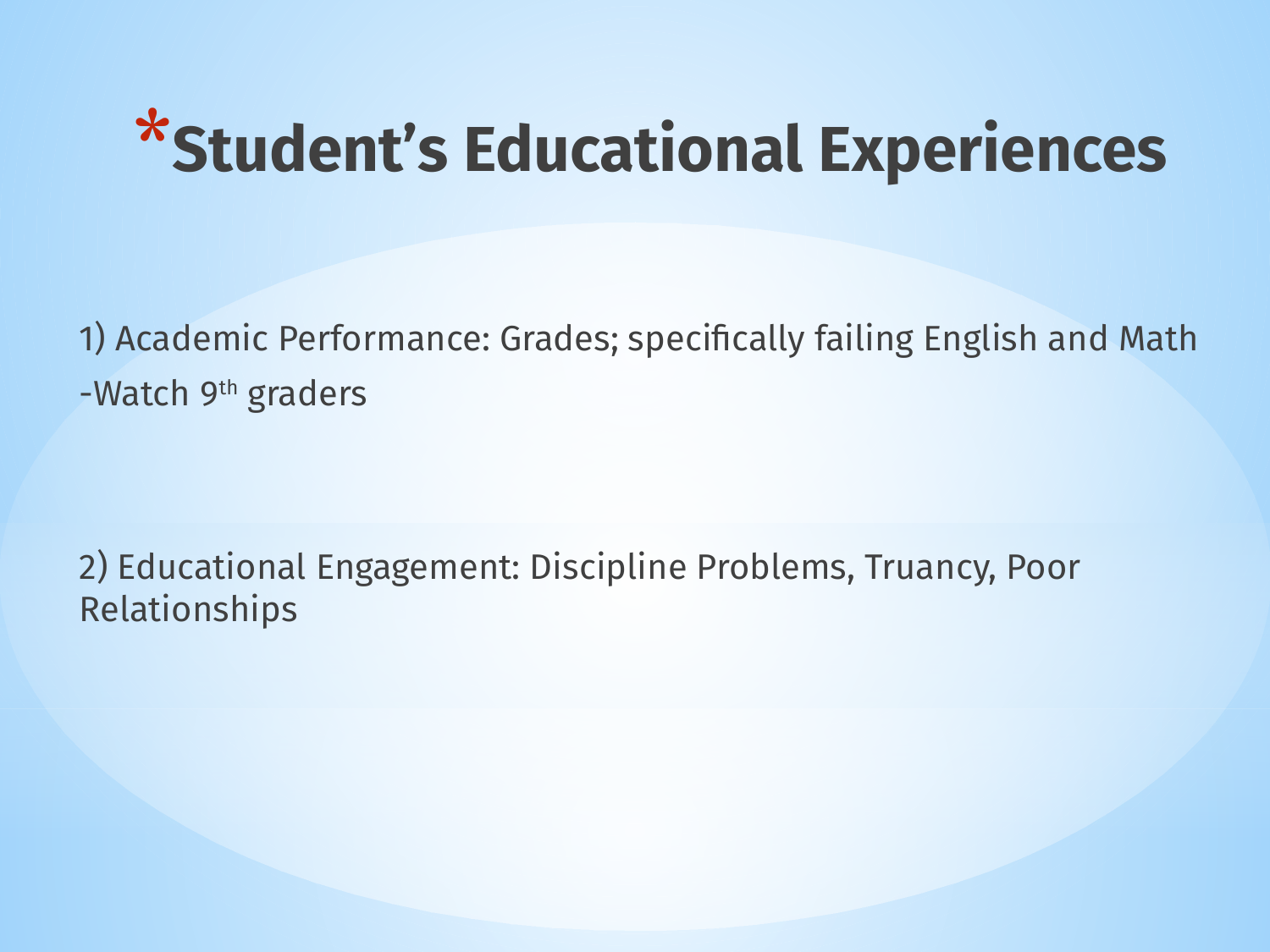

Student’s Educational Experiences

1) Academic Performance: Grades; specifically failing English and Math
-Watch 9th graders

2) Educational Engagement: Discipline Problems, Truancy, Poor      Relationships